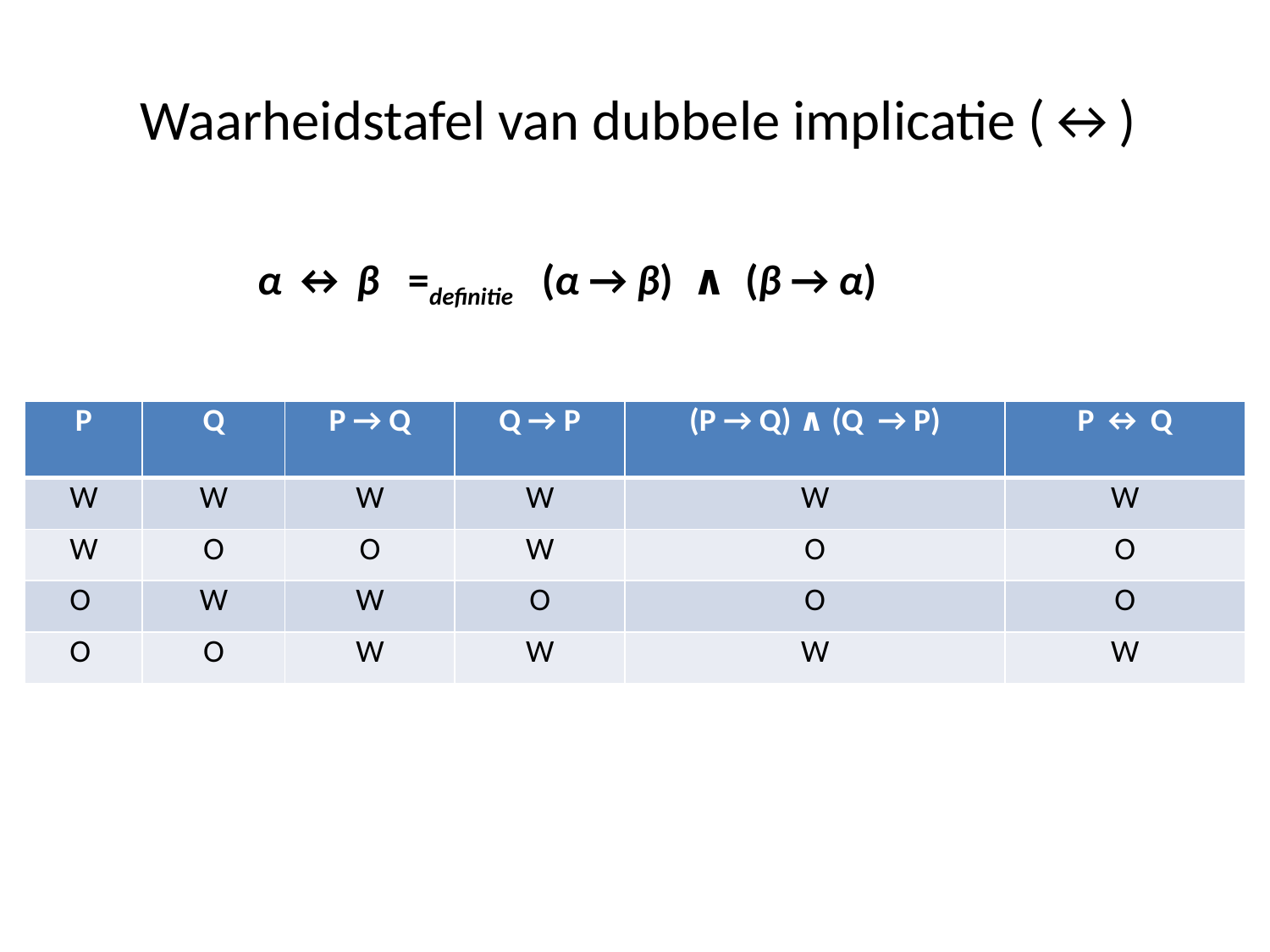

# Waarheidstafel van dubbele implicatie (↔)
α ↔ β   =definitie   (α → β)  ∧  (β → α)
| P | Q | P → Q | Q → P | (P → Q) ∧ (Q → P) | P ↔ Q |
| --- | --- | --- | --- | --- | --- |
| W | W | W | W | W | W |
| W | O | O | W | O | O |
| O | W | W | O | O | O |
| O | O | W | W | W | W |